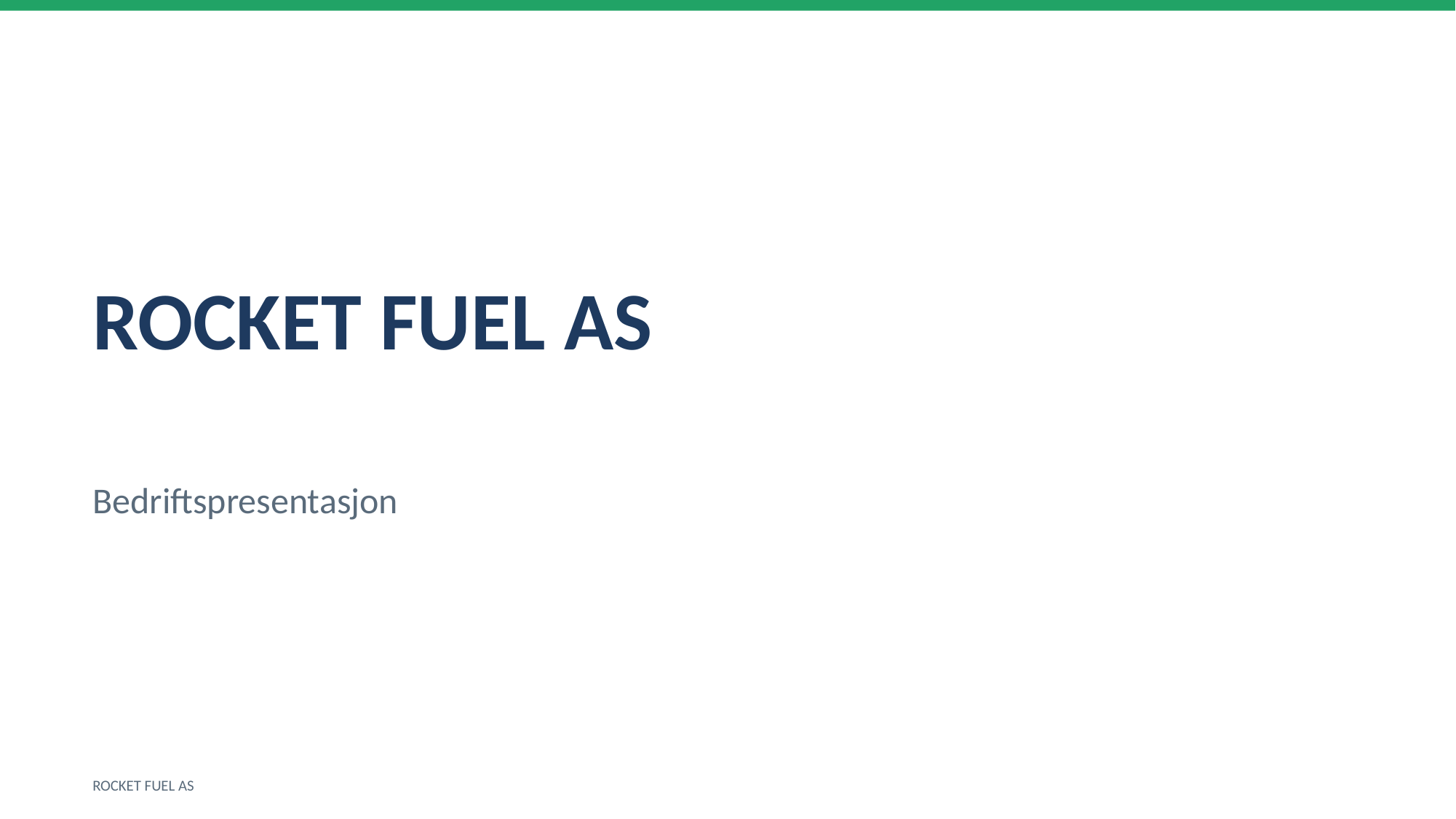

ROCKET FUEL AS
Bedriftspresentasjon
ROCKET FUEL AS